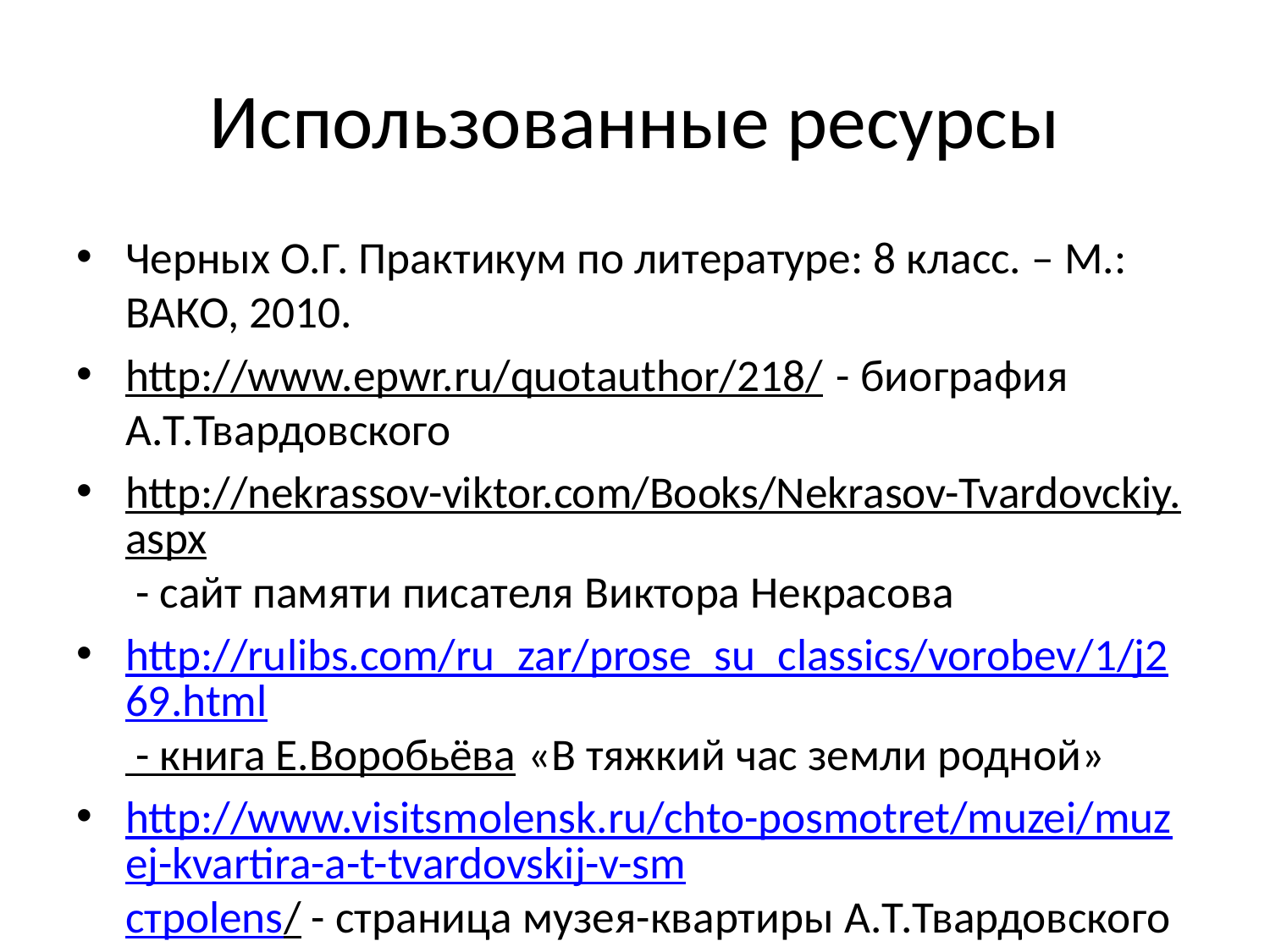

# Использованные ресурсы
Черных О.Г. Практикум по литературе: 8 класс. – М.: ВАКО, 2010.
http://www.epwr.ru/quotauthor/218/ - биография А.Т.Твардовского
http://nekrassov-viktor.com/Books/Nekrasov-Tvardovckiy.aspx - сайт памяти писателя Виктора Некрасова
http://rulibs.com/ru_zar/prose_su_classics/vorobev/1/j269.html - книга Е.Воробьёва «В тяжкий час земли родной»
http://www.visitsmolensk.ru/chto-posmotret/muzei/muzej-kvartira-a-t-tvardovskij-v-smстрolens/ - страница музея-квартиры А.Т.Твардовского